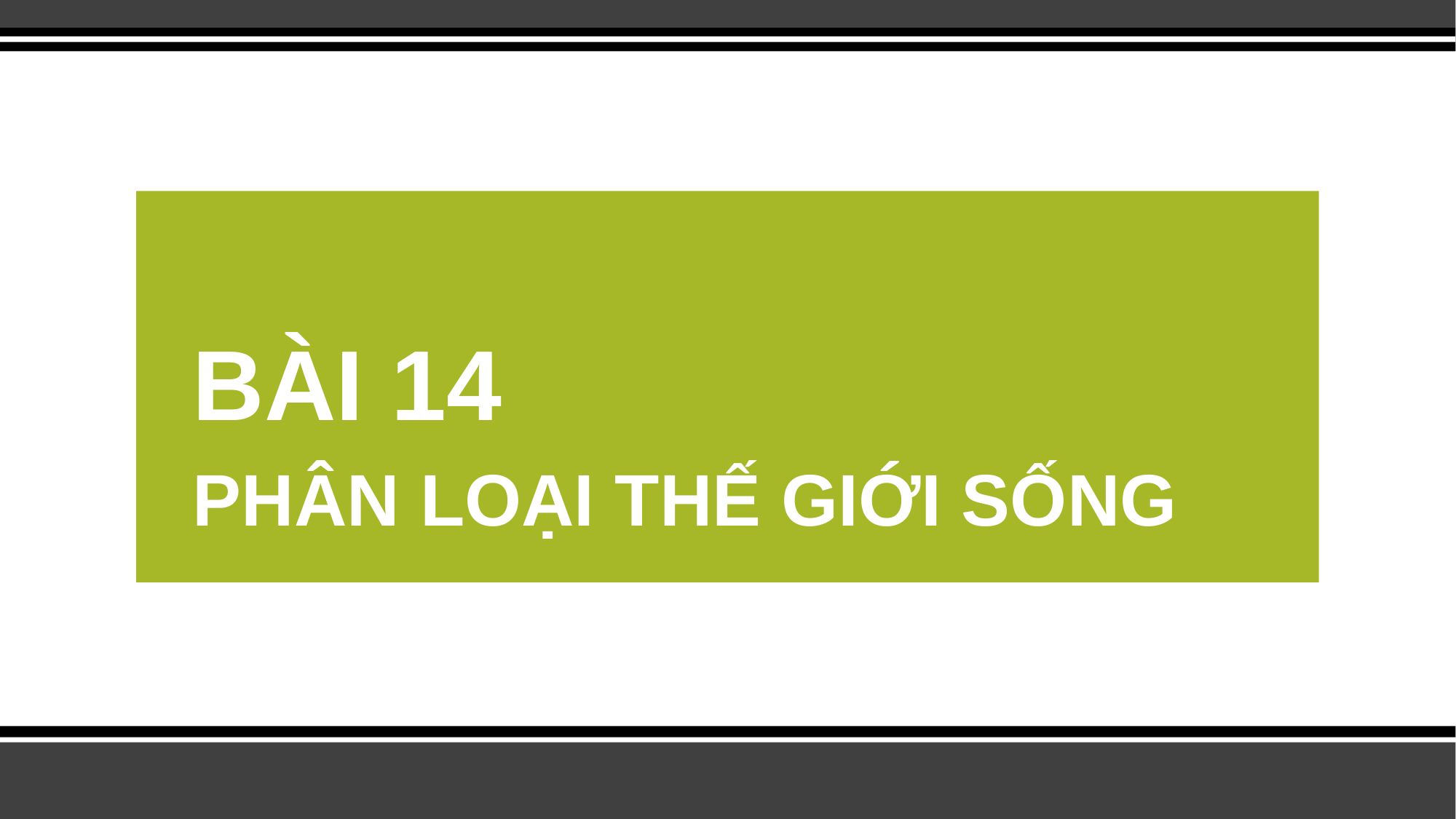

# BÀI 14 PHÂN LOẠI THẾ GIỚI SỐNG